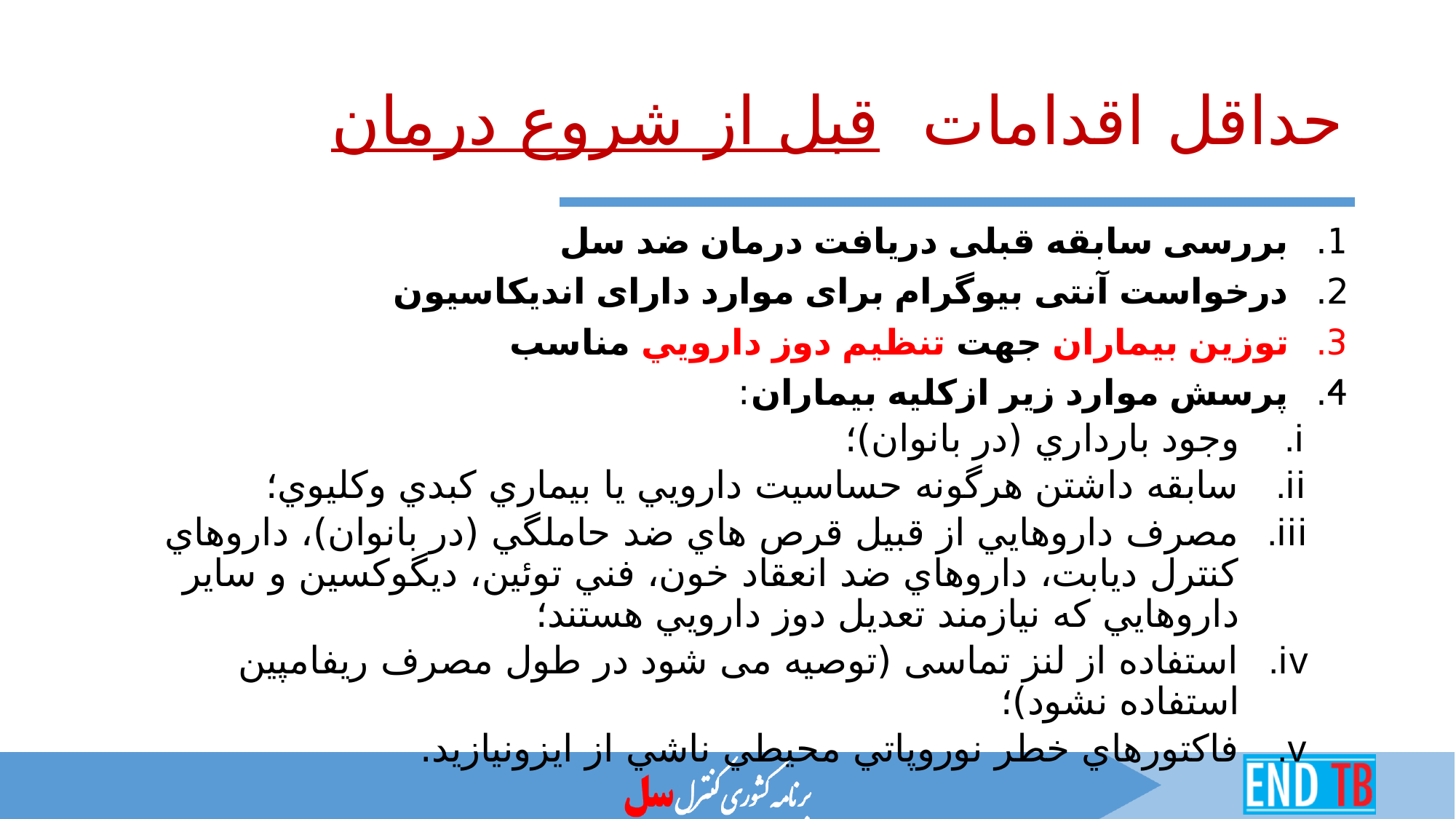

# حداقل اقدامات  قبل از شروع درمان
بررسی سابقه قبلی دریافت درمان ضد سل
درخواست آنتی بیوگرام برای موارد دارای اندیکاسیون
توزين بيماران جهت تنظيم دوز دارويي مناسب
پرسش موارد زير ازكليه بيماران:
وجود بارداري (در بانوان)؛
سابقه داشتن هرگونه حساسيت دارويي يا بيماري كبدي وكليوي؛
مصرف داروهايي از قبيل قرص هاي ضد حاملگي (در بانوان)، داروهاي كنترل ديابت، داروهاي ضد انعقاد خون، فني توئين، ديگوكسين و ساير داروهايي كه نيازمند تعديل دوز دارويي هستند؛
استفاده از لنز تماسی (توصیه می شود در طول مصرف ریفامپین استفاده نشود)؛
فاكتورهاي خطر نوروپاتي محيطي ناشي از ايزونيازيد.